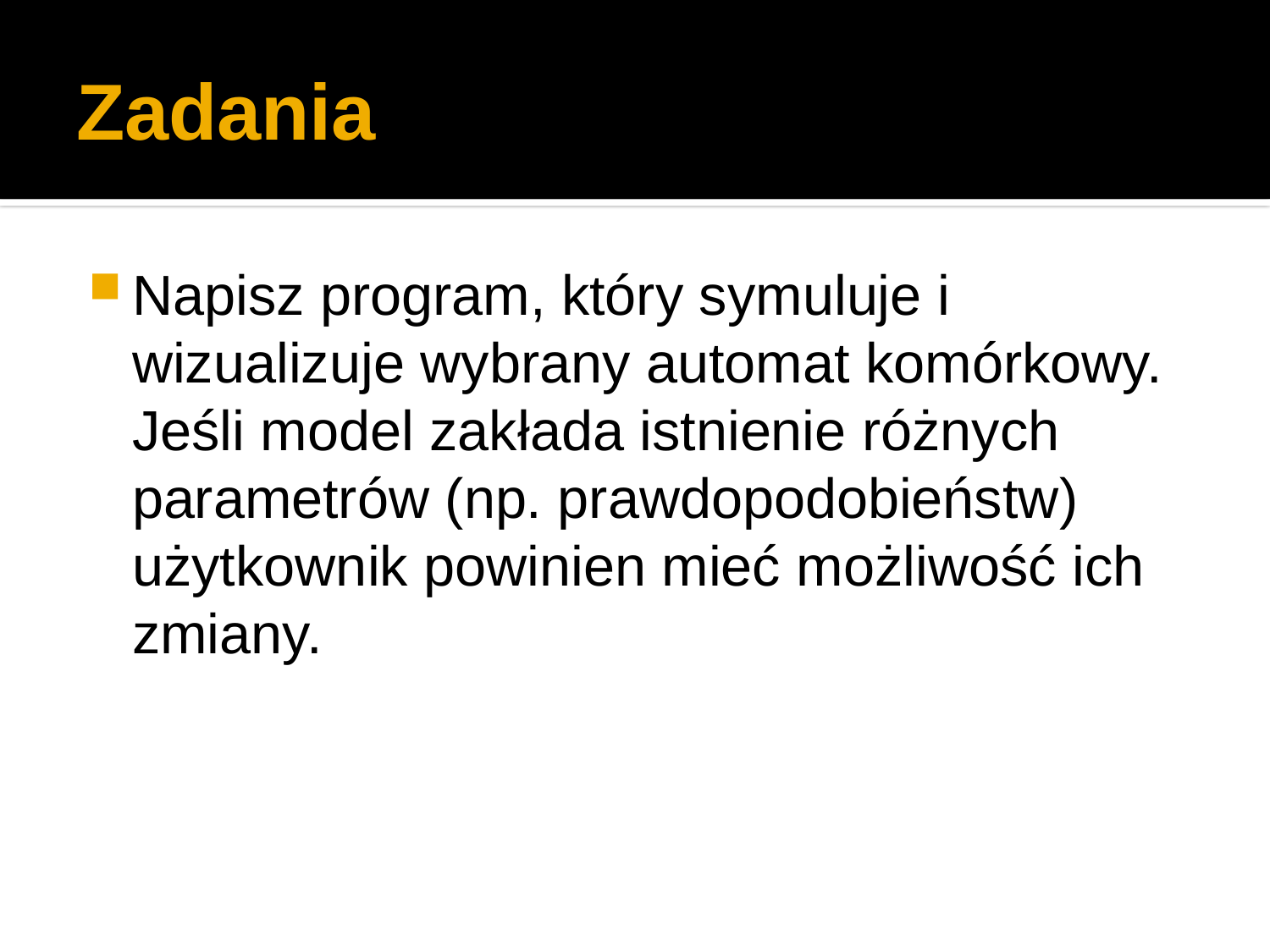

# Zadania
Napisz program, który symuluje i wizualizuje wybrany automat komórkowy. Jeśli model zakłada istnienie różnych parametrów (np. prawdopodobieństw) użytkownik powinien mieć możliwość ich zmiany.